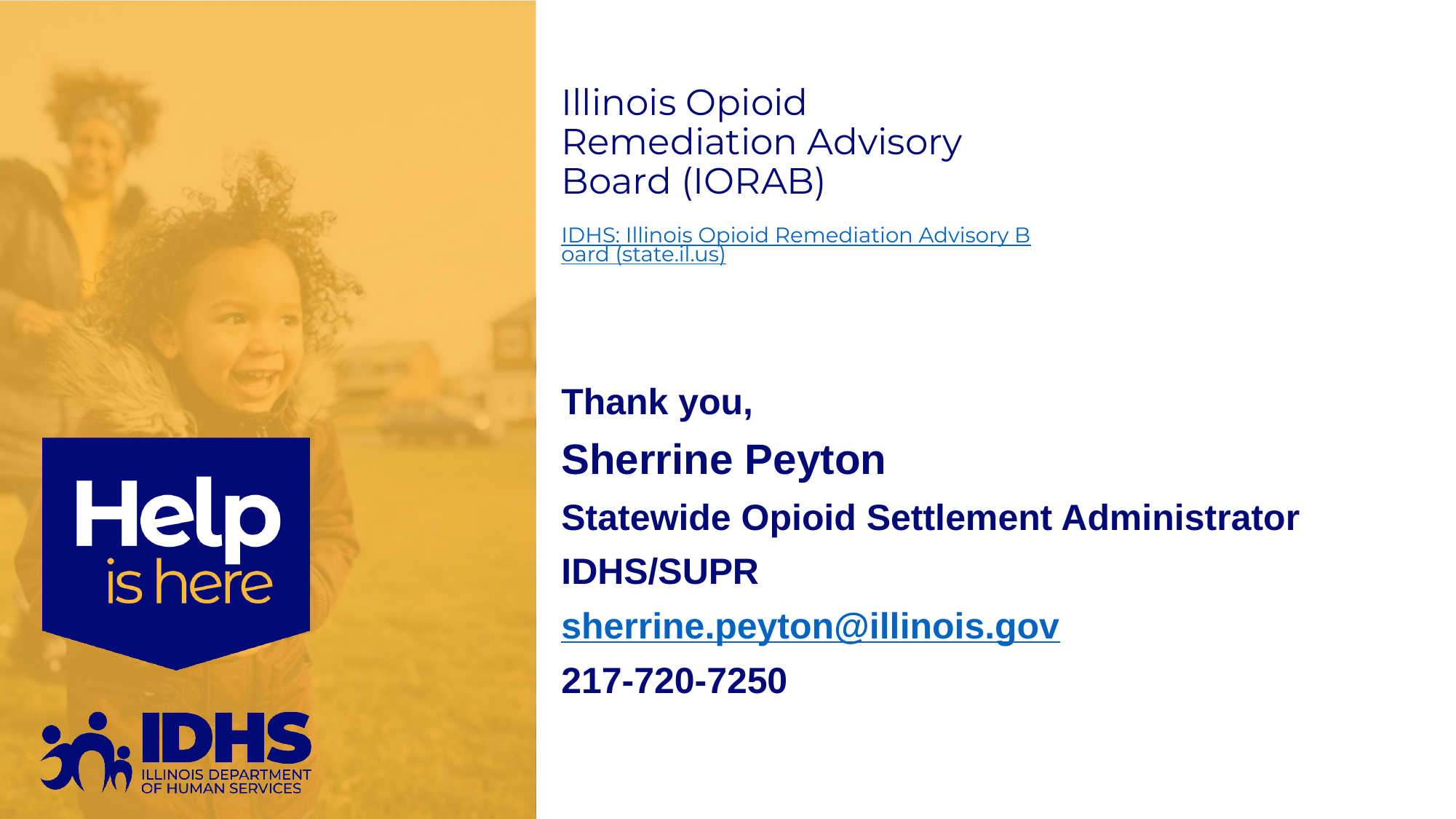

# Illinois Opioid Remediation Advisory Board (IORAB) IDHS: Illinois Opioid Remediation Advisory Board (state.il.us)
Thank you,
Sherrine Peyton
Statewide Opioid Settlement Administrator
IDHS/SUPR
sherrine.peyton@illinois.gov
217-720-7250